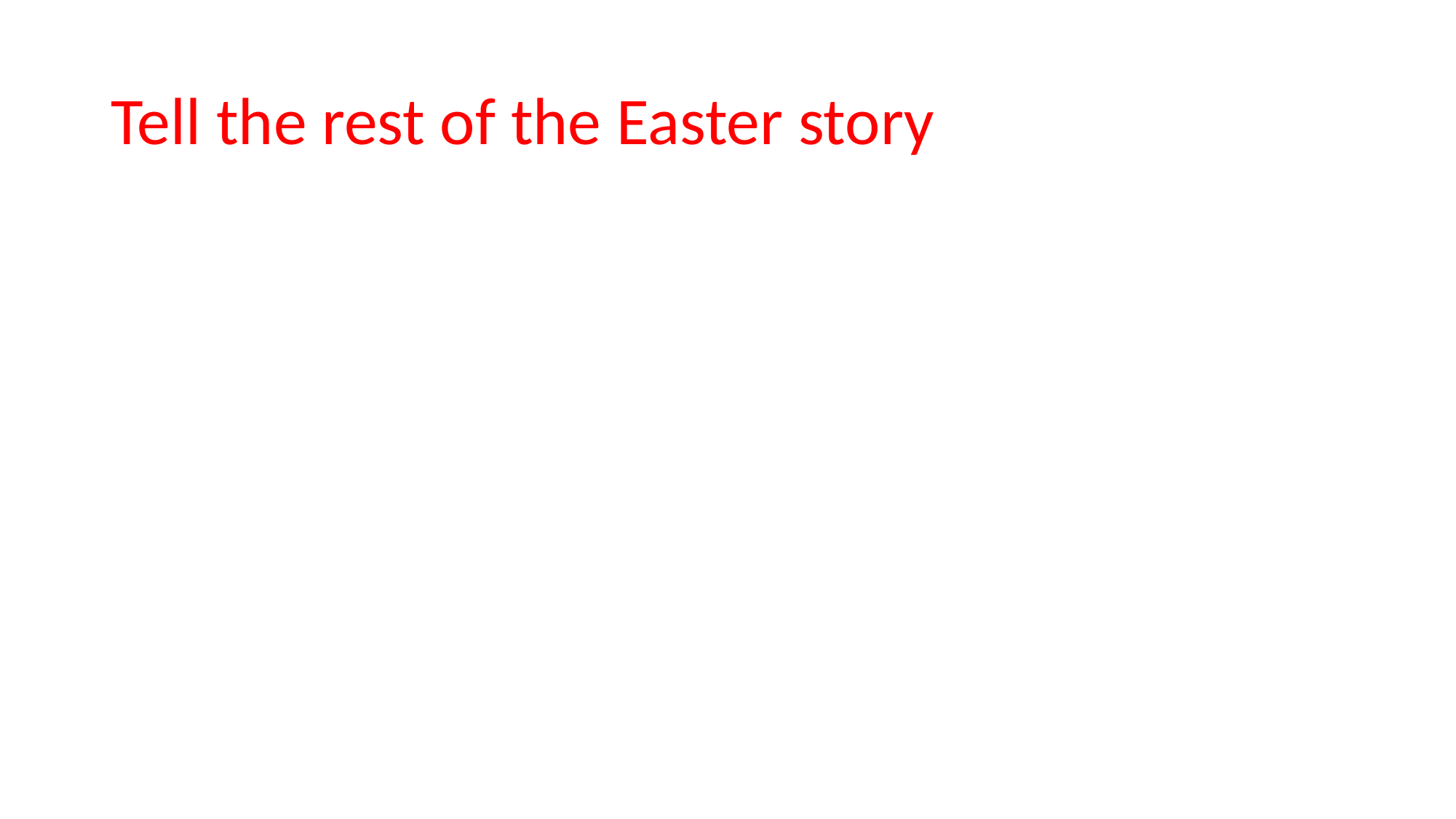

# Tell the rest of the Easter story